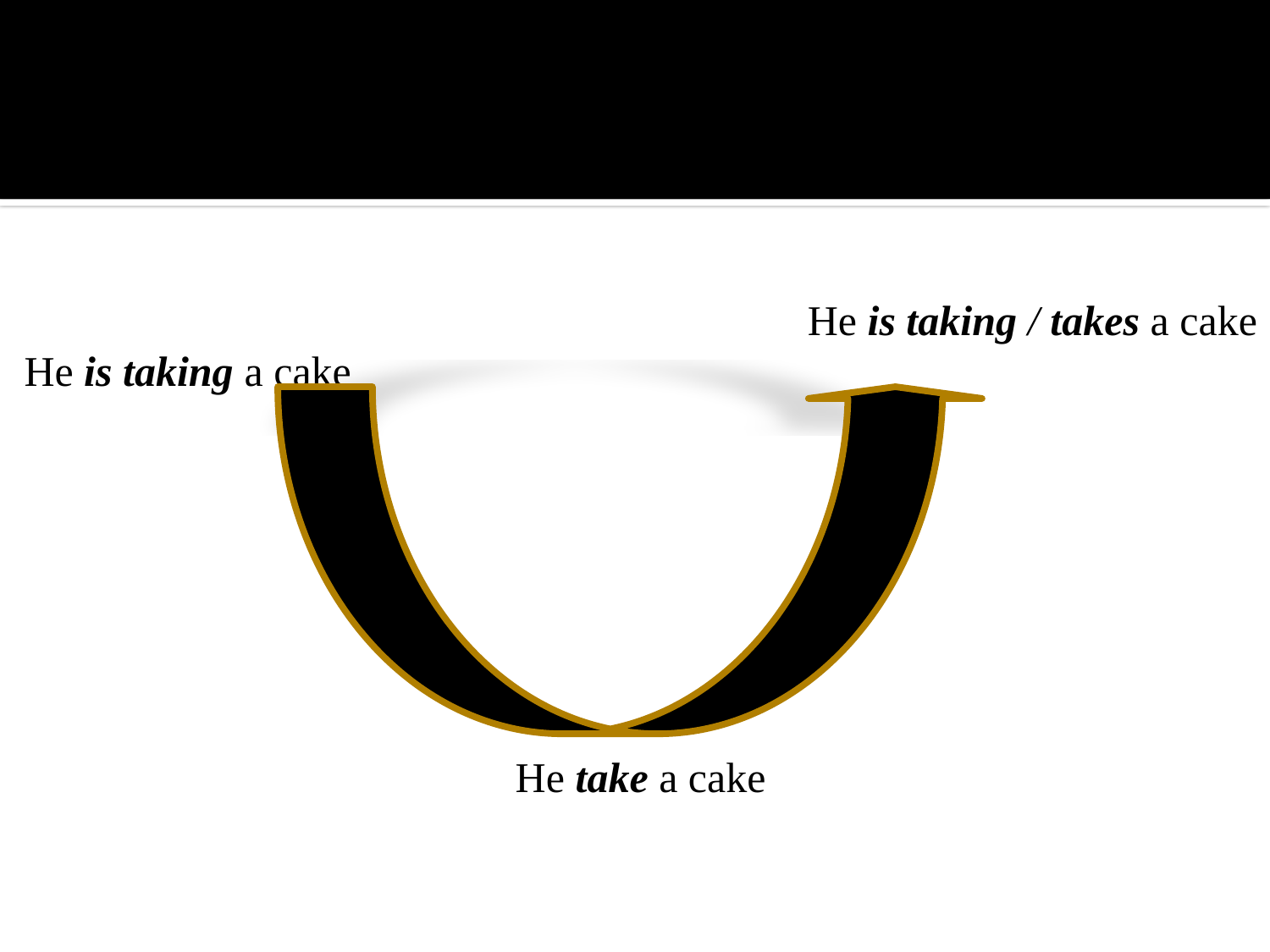

#

He is taking / takes a cake
He is taking a cake

He take a cake